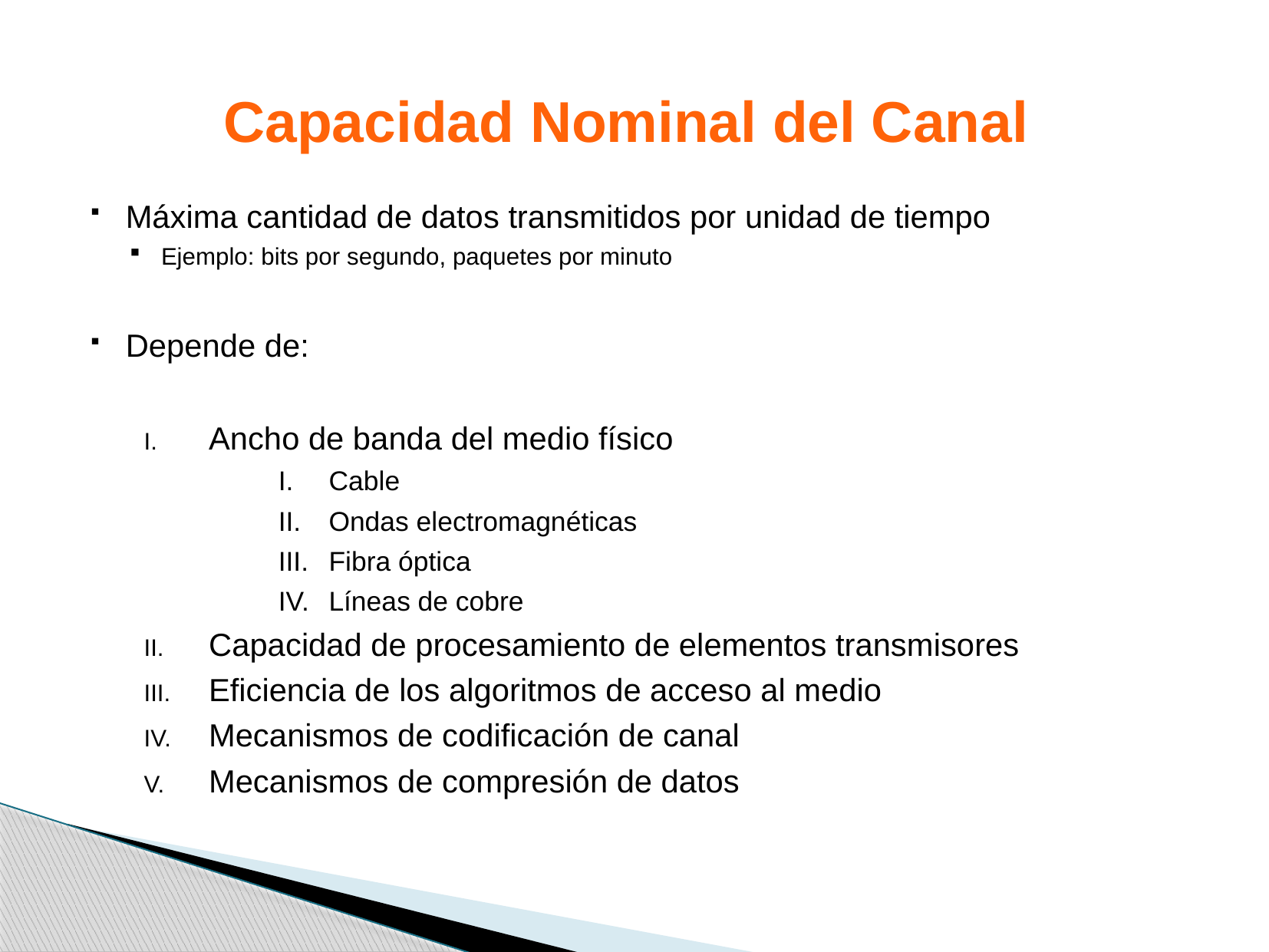

# Capacidad Nominal del Canal
Máxima cantidad de datos transmitidos por unidad de tiempo
Ejemplo: bits por segundo, paquetes por minuto

Depende de:

Ancho de banda del medio físico
Cable
Ondas electromagnéticas
Fibra óptica
Líneas de cobre
Capacidad de procesamiento de elementos transmisores
Eficiencia de los algoritmos de acceso al medio
Mecanismos de codificación de canal
Mecanismos de compresión de datos